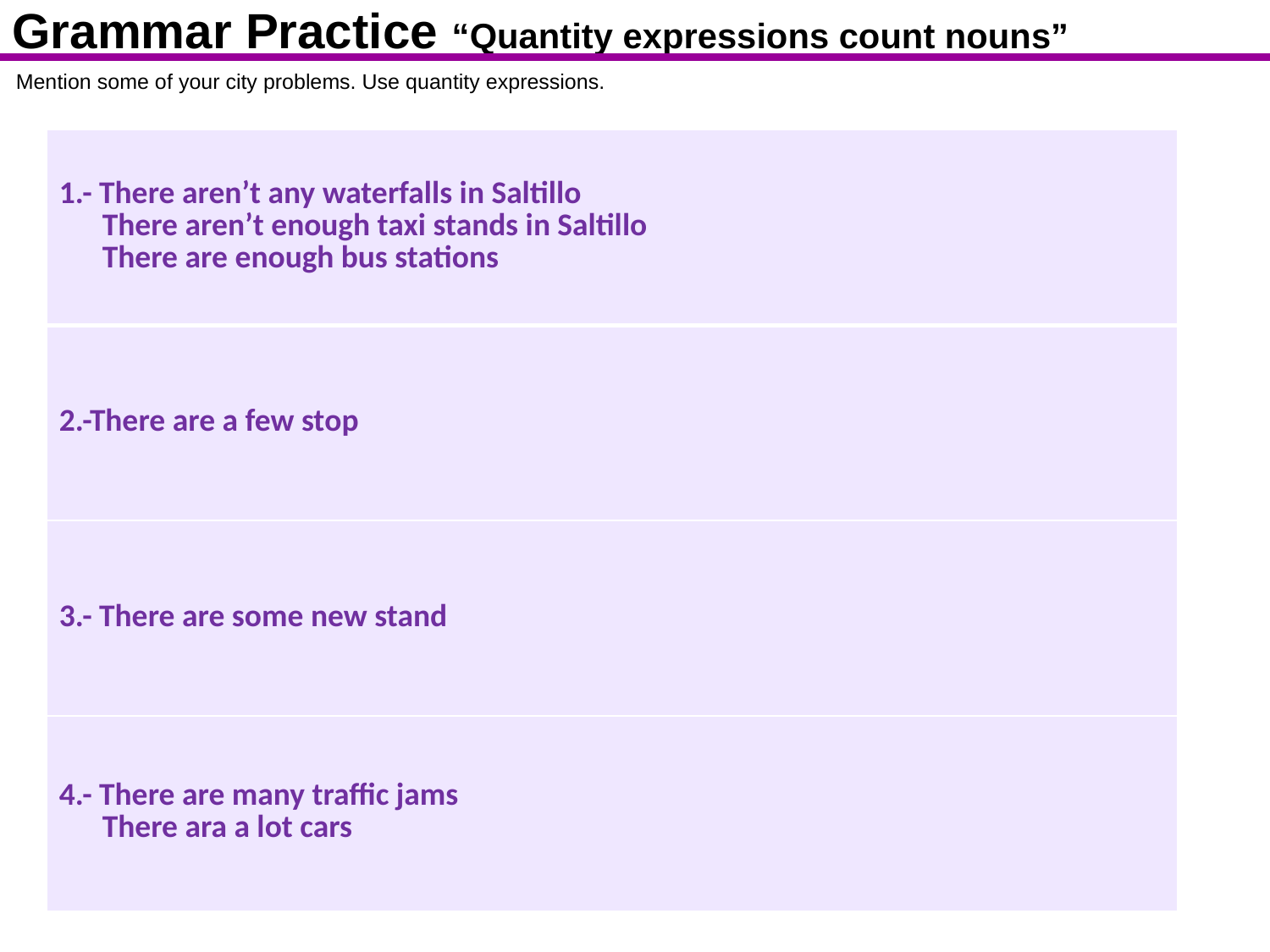

Grammar Practice “Quantity expressions count nouns”
Mention some of your city problems. Use quantity expressions.
| 1.- There aren’t any waterfalls in Saltillo There aren’t enough taxi stands in Saltillo There are enough bus stations |
| --- |
| 2.-There are a few stop |
| 3.- There are some new stand |
| 4.- There are many traffic jams There ara a lot cars |